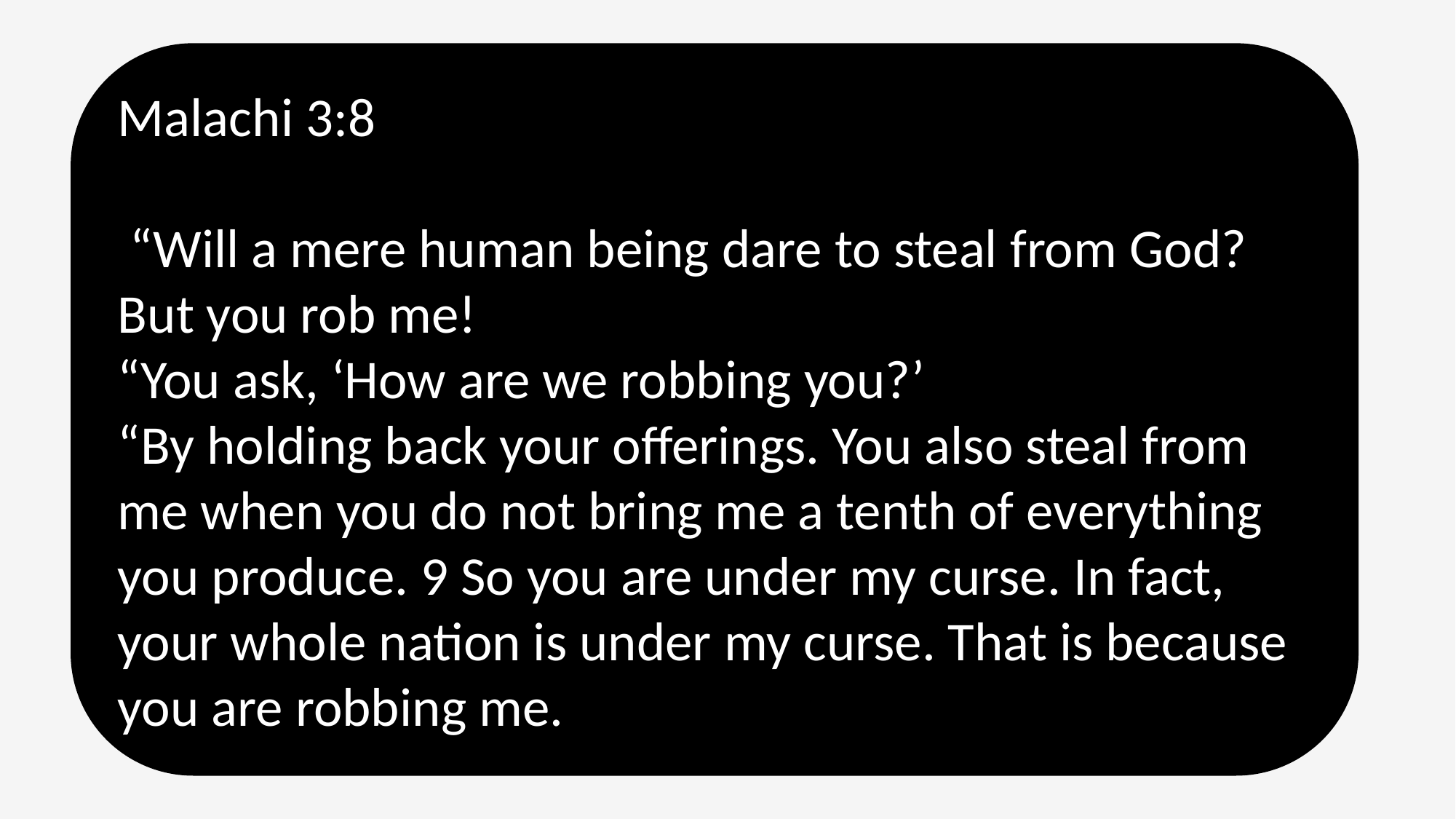

Malachi 3:8

 “Will a mere human being dare to steal from God? But you rob me!
“You ask, ‘How are we robbing you?’
“By holding back your offerings. You also steal from me when you do not bring me a tenth of everything you produce. 9 So you are under my curse. In fact, your whole nation is under my curse. That is because you are robbing me.